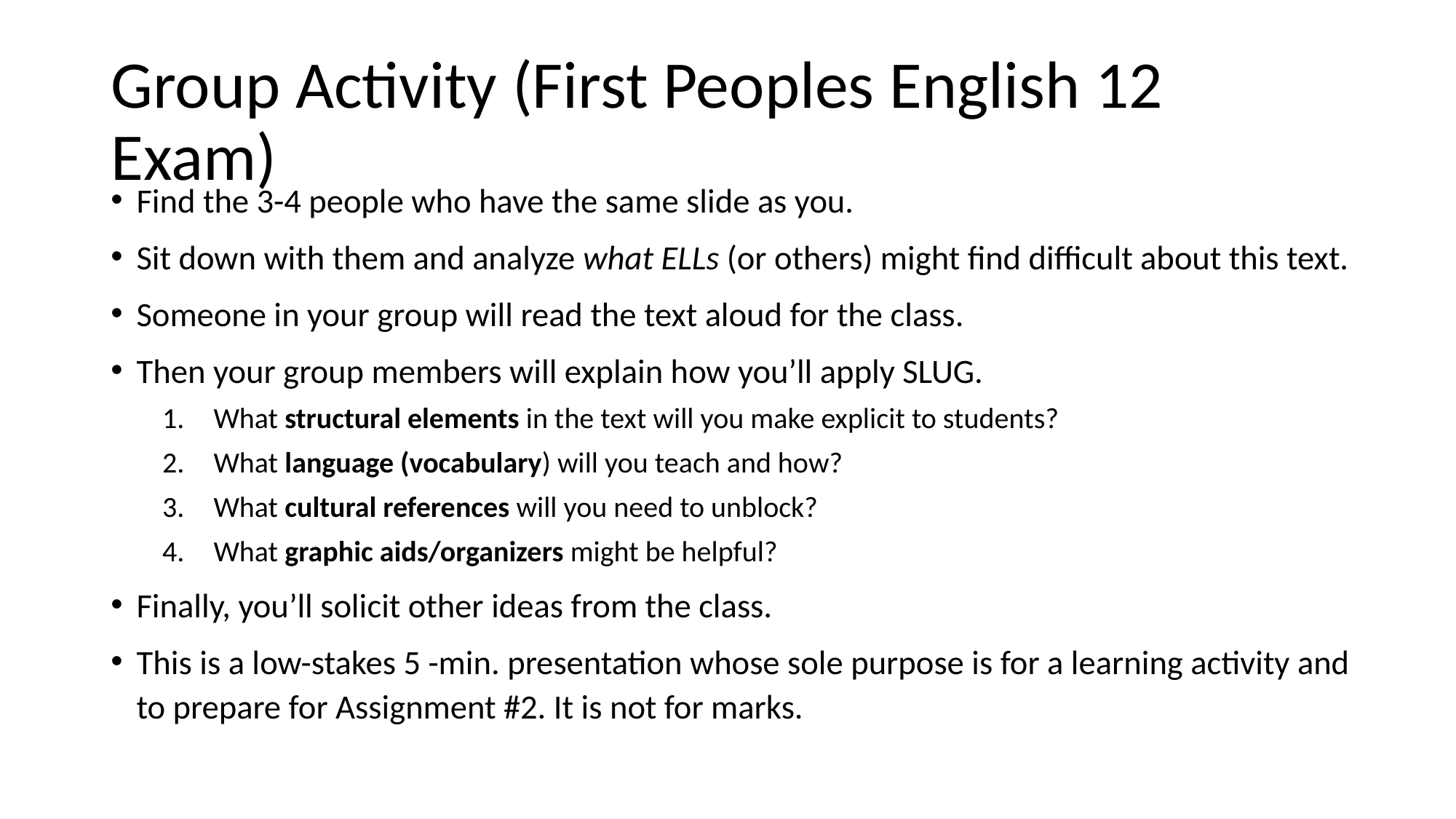

# Group Activity (First Peoples English 12 Exam)
Find the 3-4 people who have the same slide as you.
Sit down with them and analyze what ELLs (or others) might find difficult about this text.
Someone in your group will read the text aloud for the class.
Then your group members will explain how you’ll apply SLUG.
What structural elements in the text will you make explicit to students?
What language (vocabulary) will you teach and how?
What cultural references will you need to unblock?
What graphic aids/organizers might be helpful?
Finally, you’ll solicit other ideas from the class.
This is a low-stakes 5 -min. presentation whose sole purpose is for a learning activity and to prepare for Assignment #2. It is not for marks.